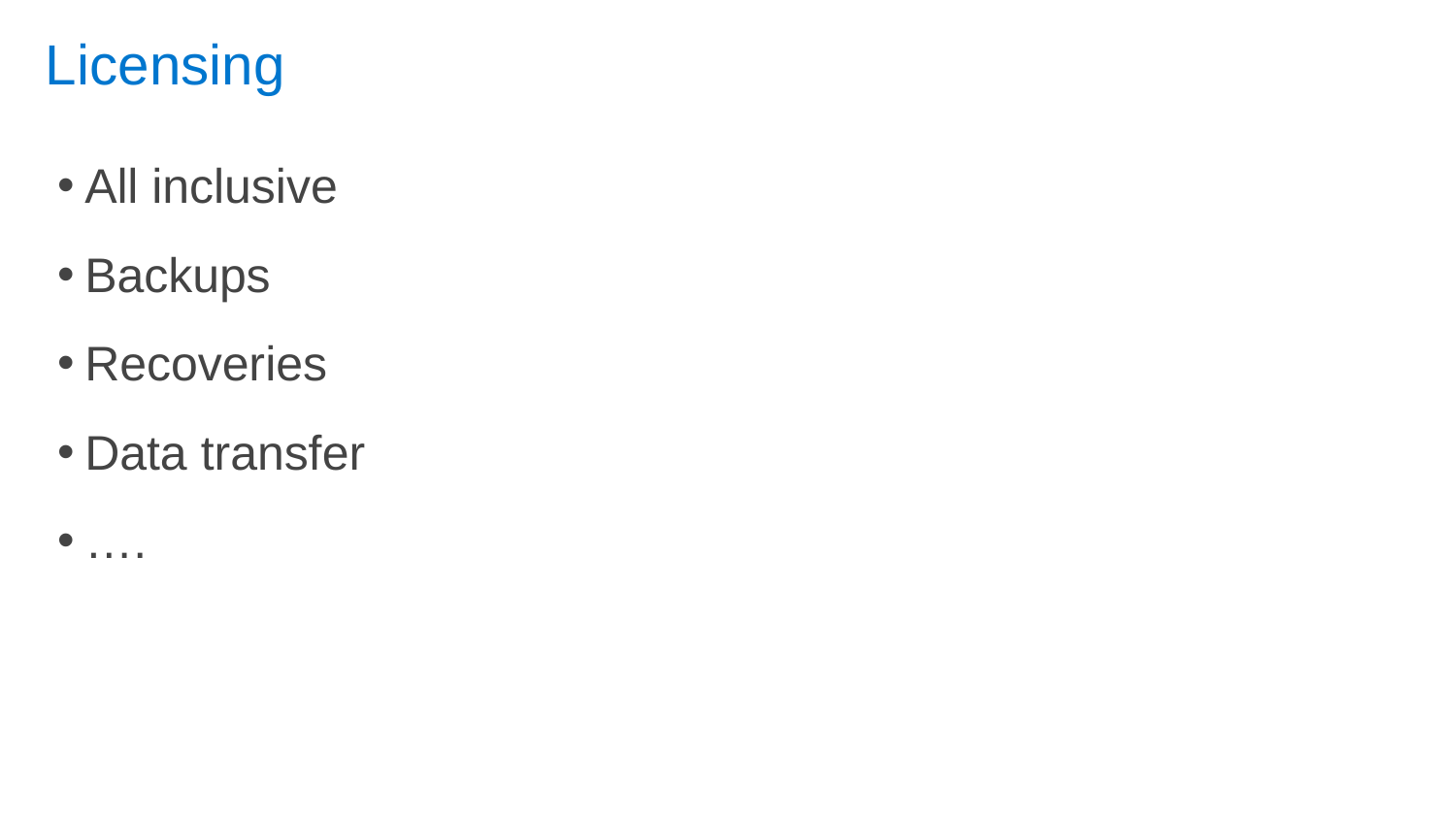

# Licensing
All inclusive
Backups
Recoveries
Data transfer
….